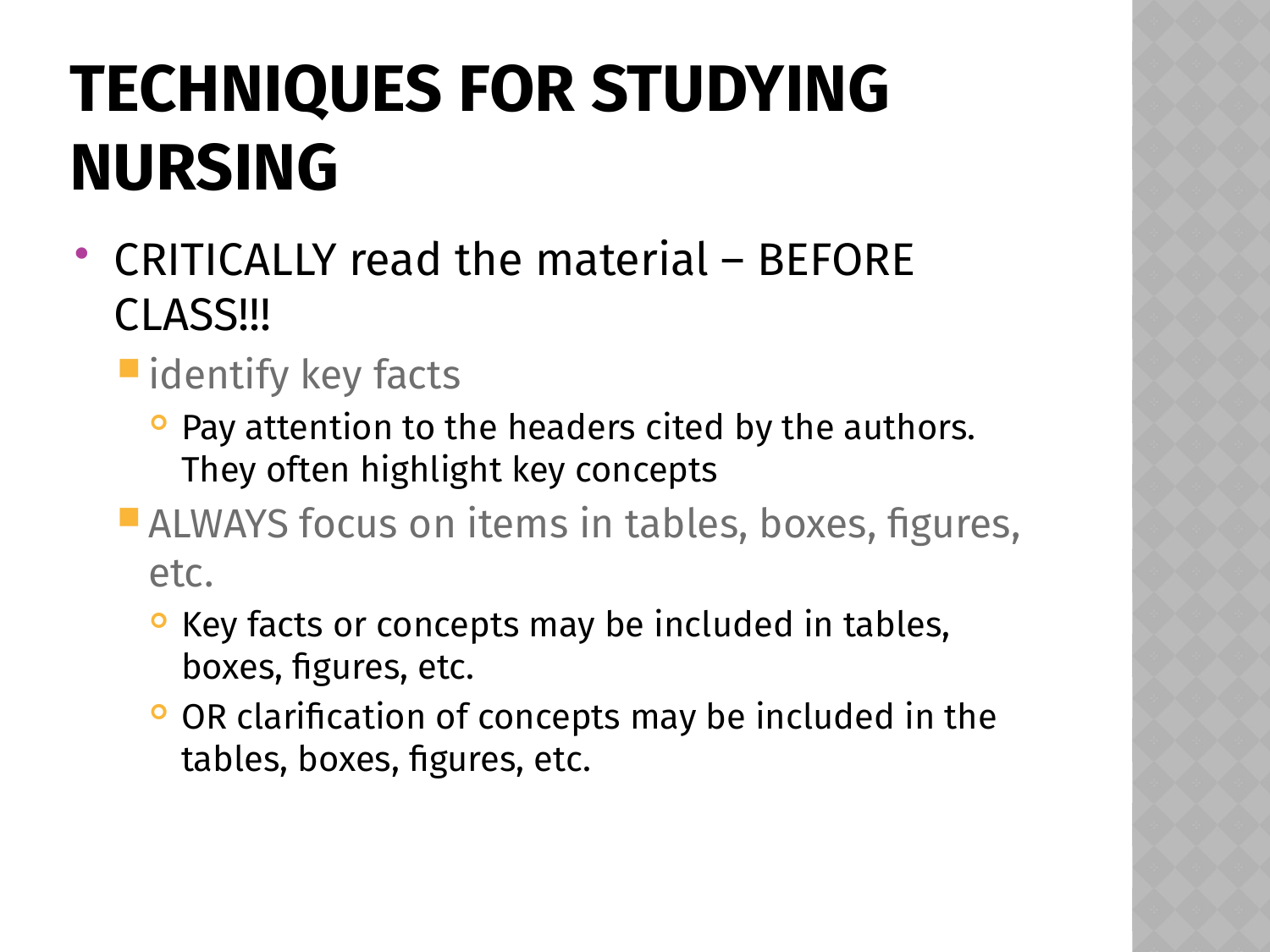

# Techniques for Studying Nursing
CRITICALLY read the material – BEFORE CLASS!!!
identify key facts
Pay attention to the headers cited by the authors.  They often highlight key concepts
ALWAYS focus on items in tables, boxes, figures, etc.
Key facts or concepts may be included in tables, boxes, figures, etc.
OR clarification of concepts may be included in the tables, boxes, figures, etc.